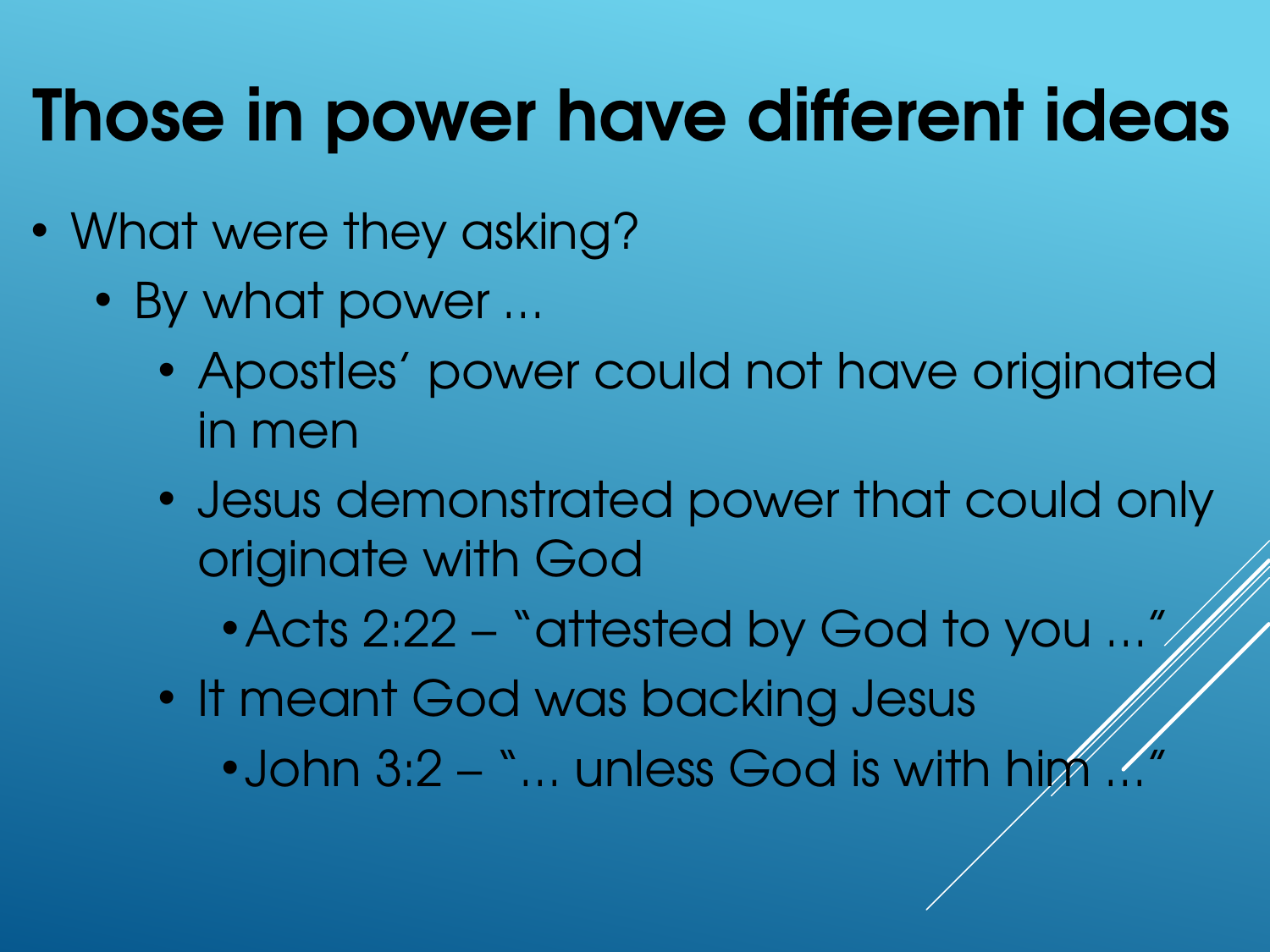

# Those in power have different ideas
What were they asking?
By what power …
Apostles’ power could not have originated in men
Jesus demonstrated power that could only originate with God
Acts 2:22 – “attested by God to you …”
It meant God was backing Jesus
John 3:2 – “… unless God is with him …”